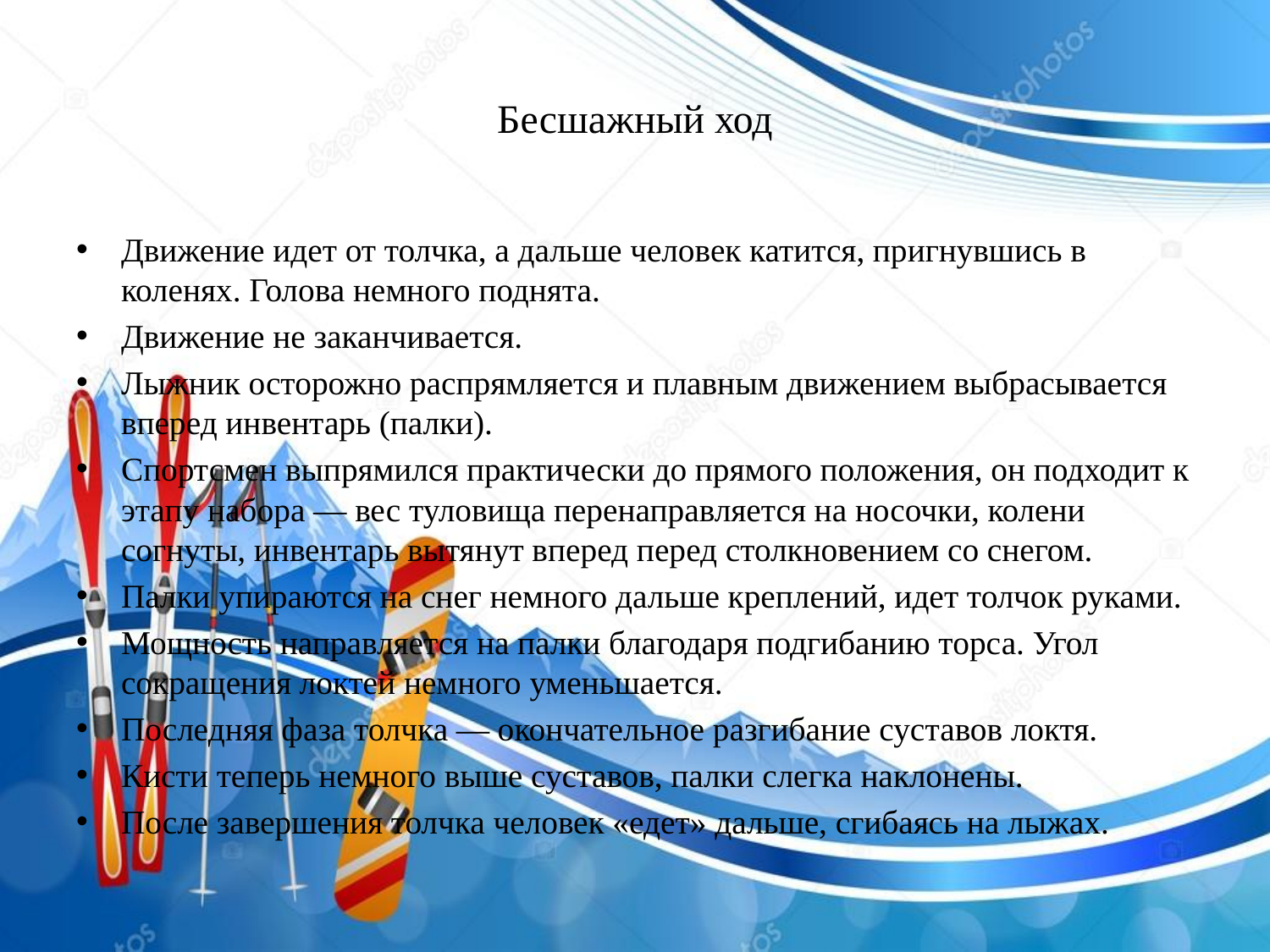

# Бесшажный ход
Движение идет от толчка, а дальше человек катится, пригнувшись в коленях. Голова немного поднята.
Движение не заканчивается.
Лыжник осторожно распрямляется и плавным движением выбрасывается вперед инвентарь (палки).
Спортсмен выпрямился практически до прямого положения, он подходит к этапу набора — вес туловища перенаправляется на носочки, колени согнуты, инвентарь вытянут вперед перед столкновением со снегом.
Палки упираются на снег немного дальше креплений, идет толчок руками.
Мощность направляется на палки благодаря подгибанию торса. Угол сокращения локтей немного уменьшается.
Последняя фаза толчка — окончательное разгибание суставов локтя.
Кисти теперь немного выше суставов, палки слегка наклонены.
После завершения толчка человек «едет» дальше, сгибаясь на лыжах.